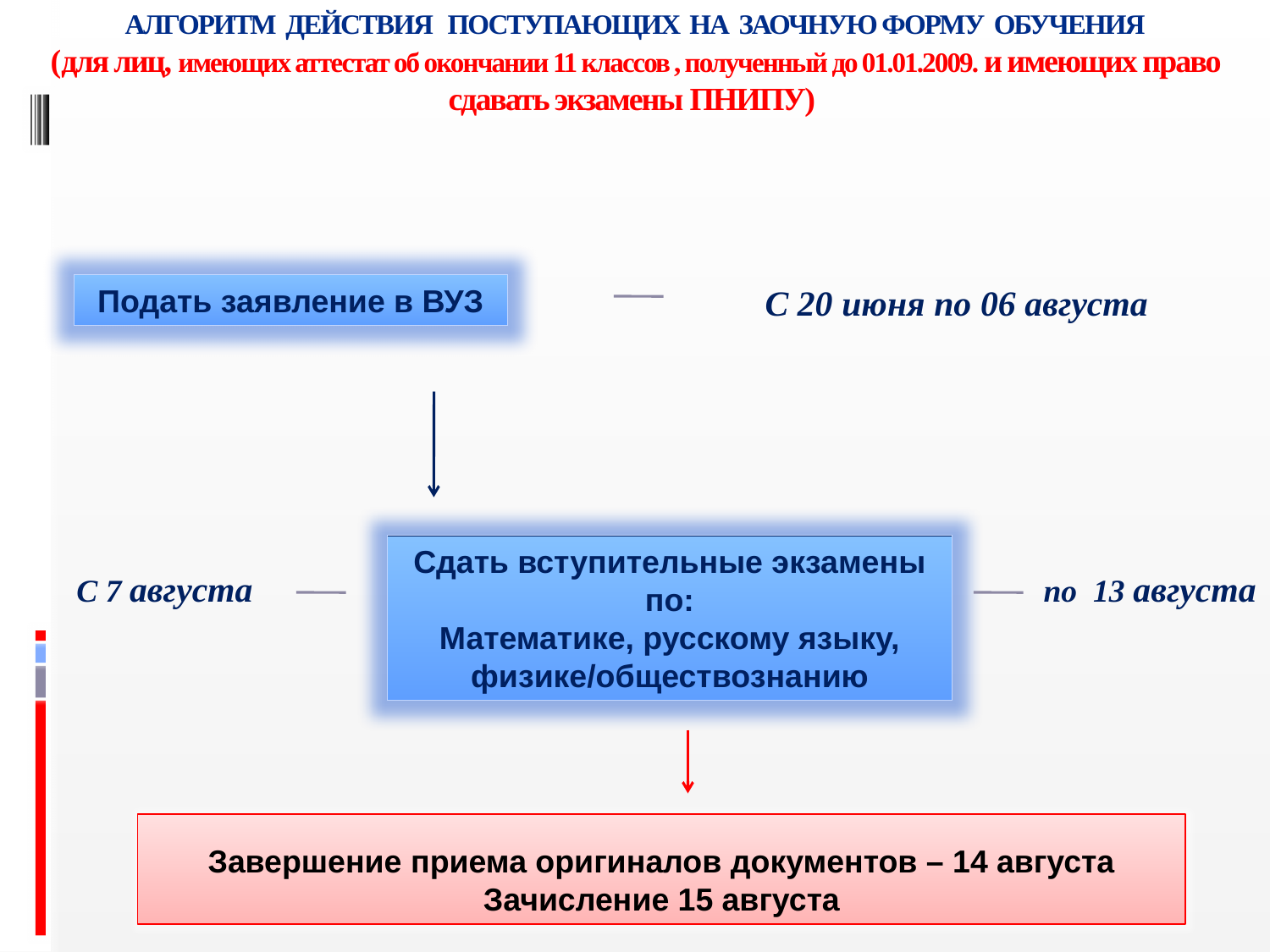

# Алгоритм  действия   поступающих  на  заочную форму  обучения (для лиц, имеющих аттестат об окончании 11 классов , полученный до 01.01.2009. и имеющих право сдавать экзамены ПНИПУ)
Подать заявление в ВУЗ
С 20 июня по 06 августа
Сдать вступительные экзамены по:
Математике, русскому языку, физике/обществознанию
С 7 августа
по  13 августа

Завершение приема оригиналов документов – 14 августа
Зачисление 15 августа